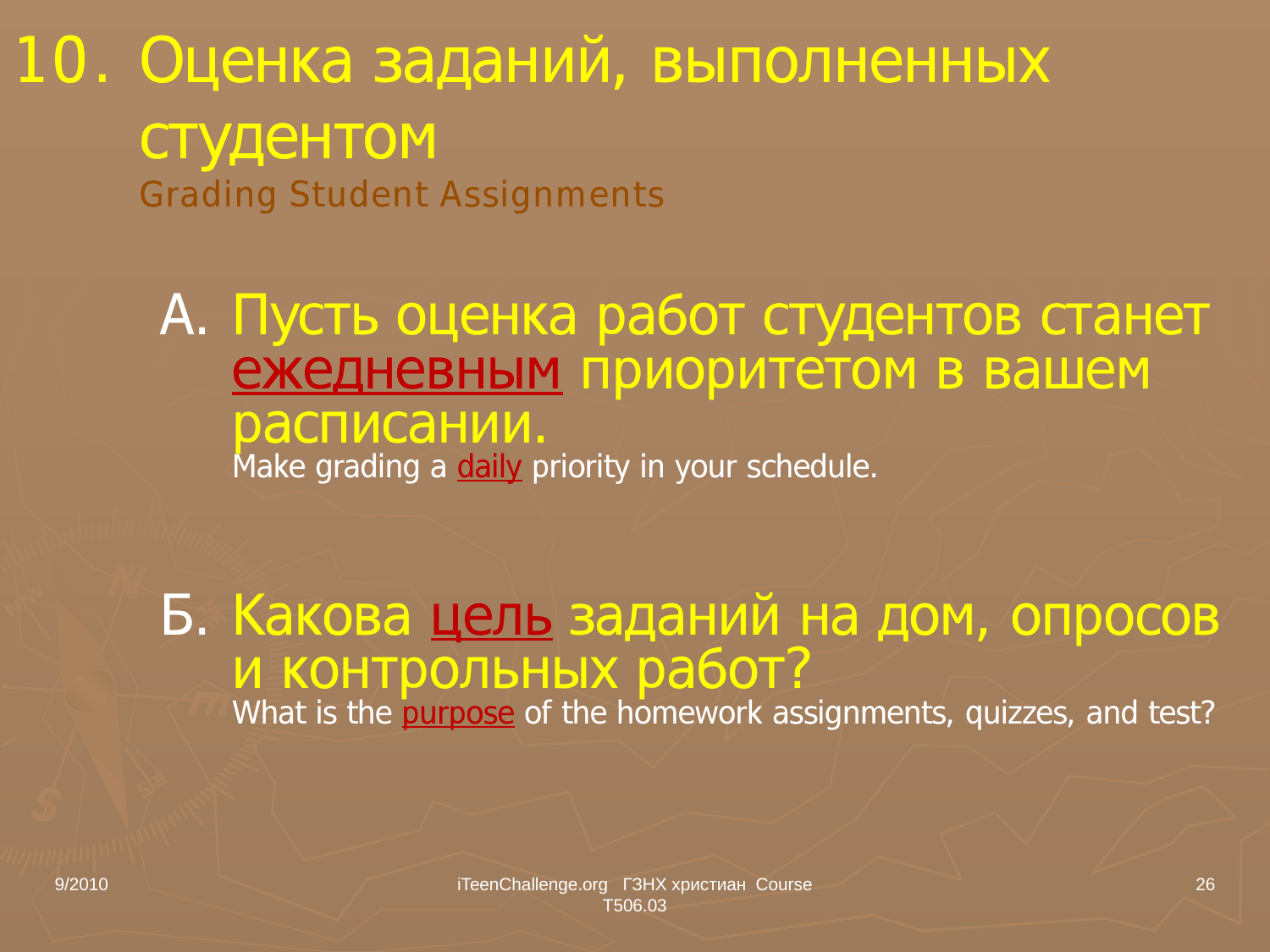

# 10.	Оценка заданий, выполненных студентом Grading Student Assignments
A.	Пусть оценка работ студентов станет ежедневным приоритетом в вашем расписании.
Make grading a daily priority in your schedule.
Б.	Какова цель заданий на дом, опросов и контрольных работ?
What is the purpose of the homework assignments, quizzes, and test?
9/2010
iTeenChallenge.org   ГЗНХ христиан  Course T506.03
26